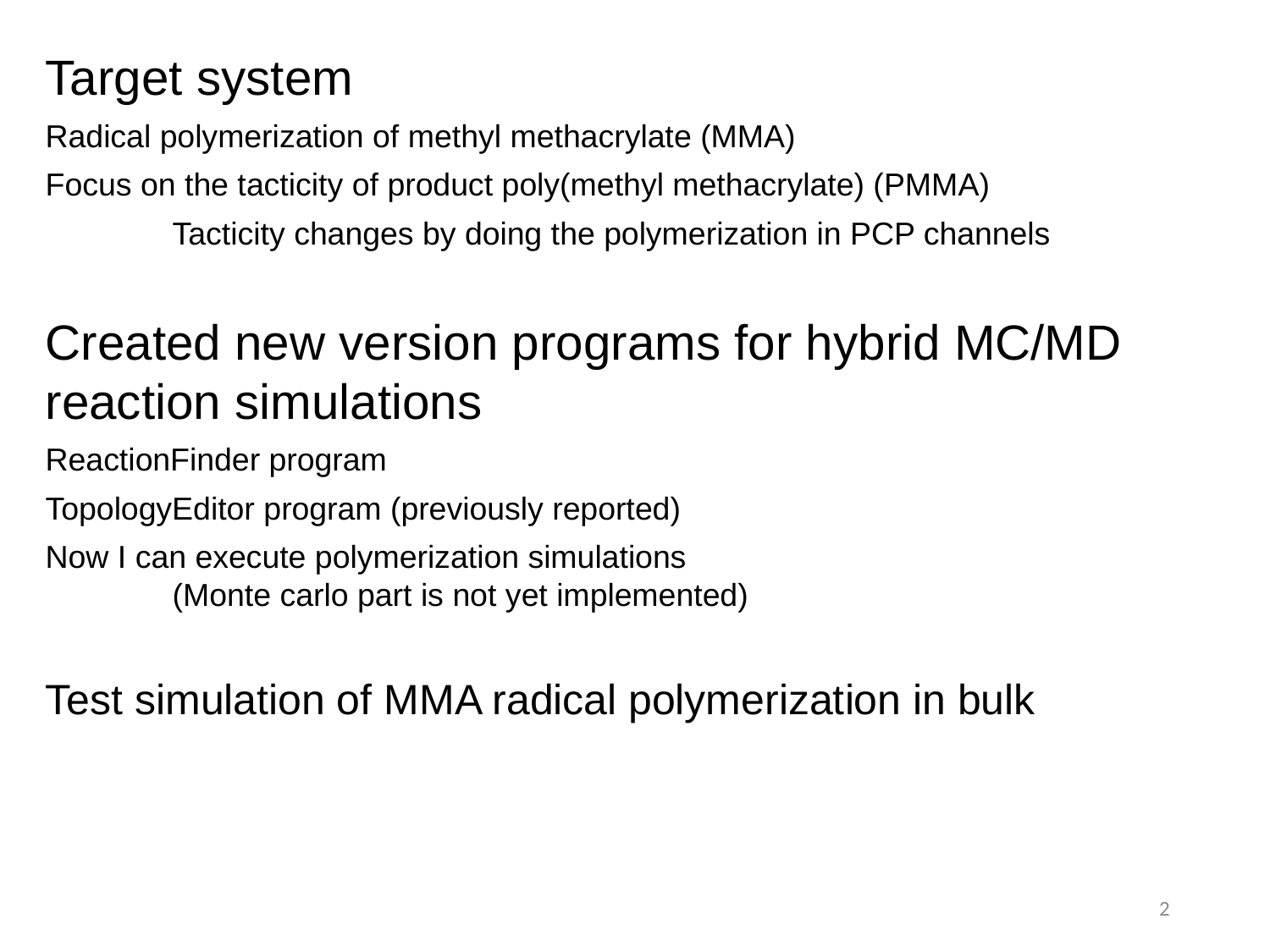

Target system
Radical polymerization of methyl methacrylate (MMA)
Focus on the tacticity of product poly(methyl methacrylate) (PMMA)
	Tacticity changes by doing the polymerization in PCP channels

Created new version programs for hybrid MC/MD reaction simulations
ReactionFinder program
TopologyEditor program (previously reported)
Now I can execute polymerization simulations
	(Monte carlo part is not yet implemented)

Test simulation of MMA radical polymerization in bulk
2